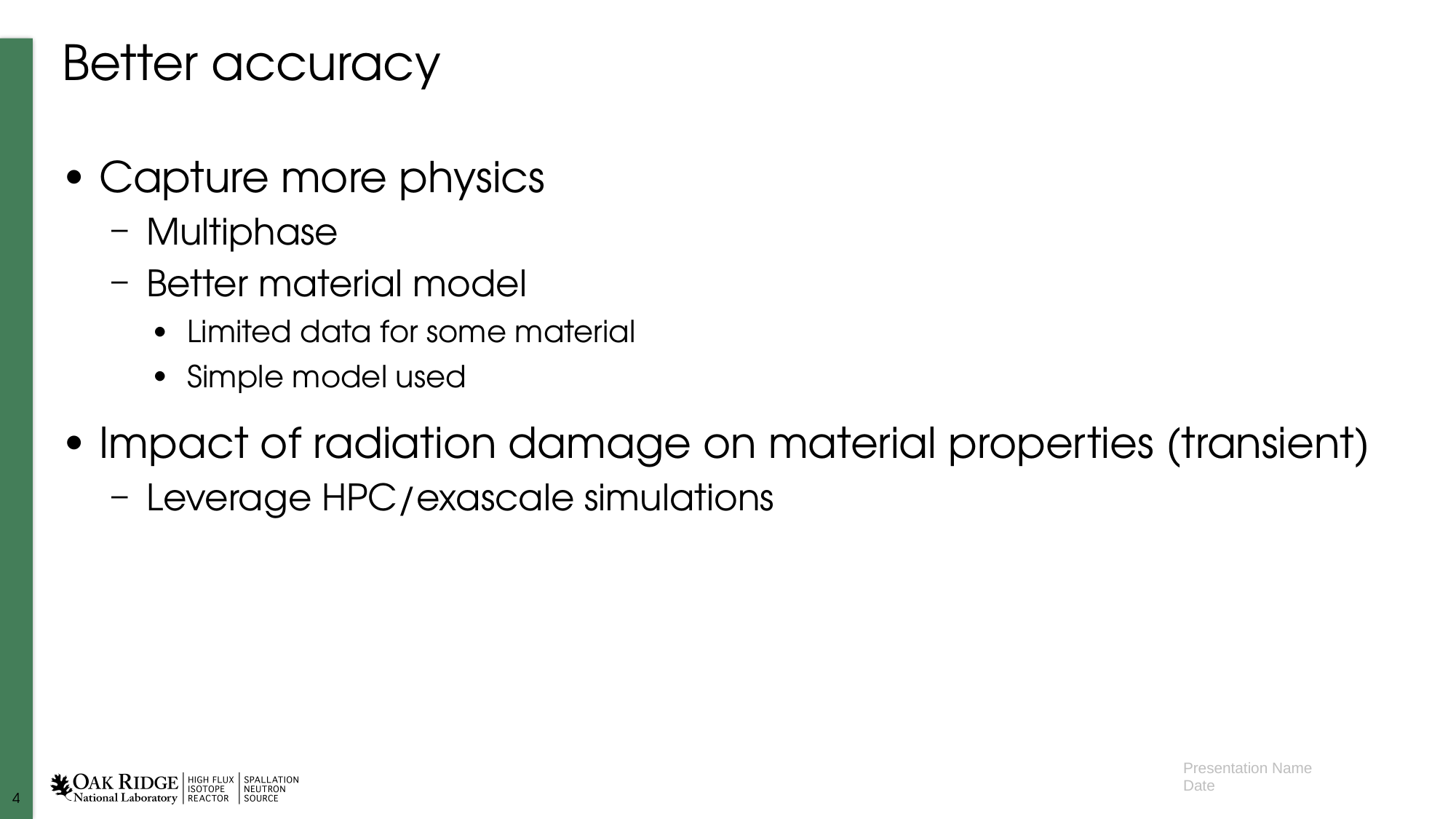

# Better accuracy
Capture more physics
Multiphase
Better material model
Limited data for some material
Simple model used
Impact of radiation damage on material properties (transient)
Leverage HPC/exascale simulations